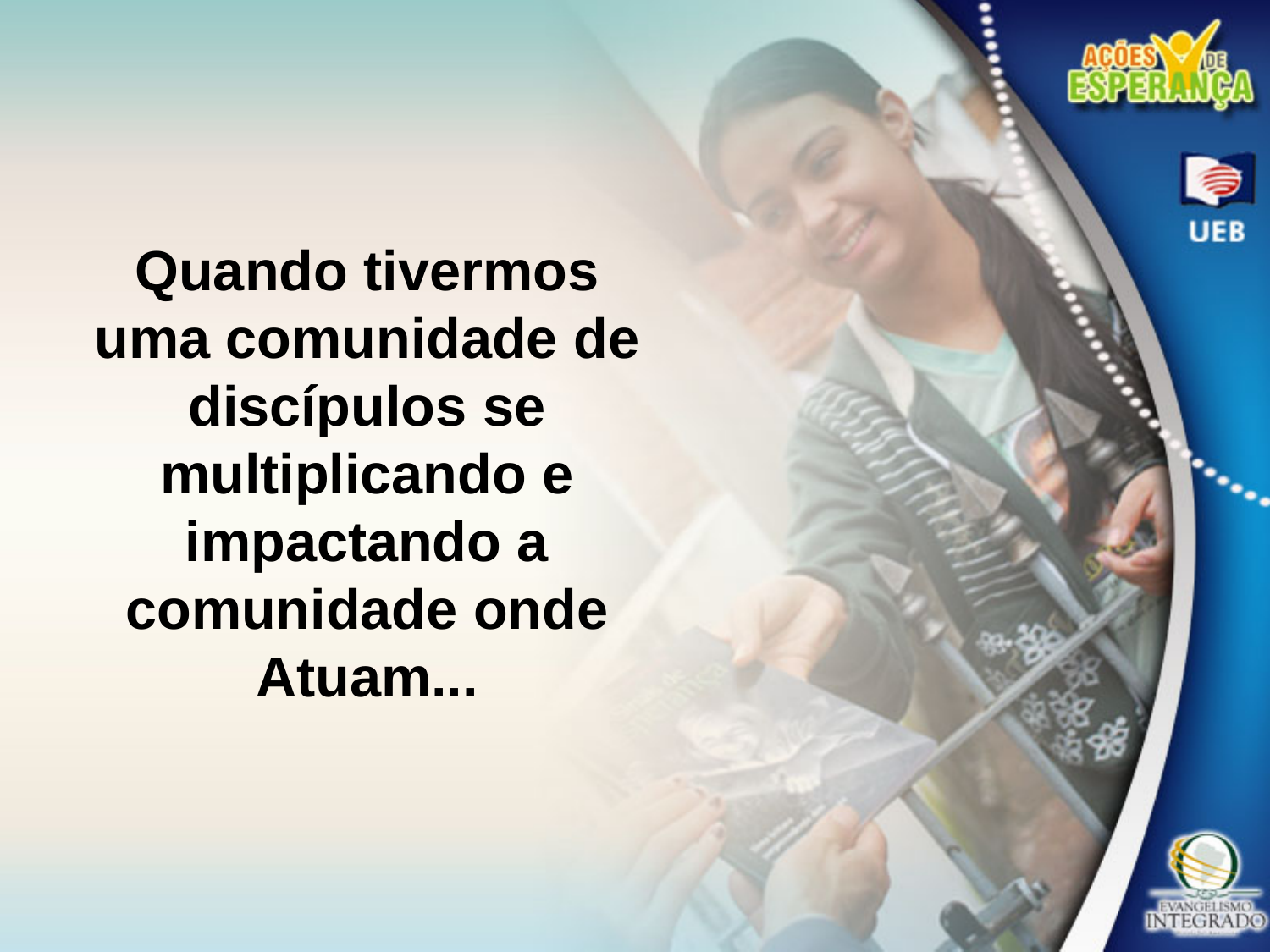

Quando tivermos uma comunidade de discípulos se multiplicando e impactando a comunidade onde
Atuam...